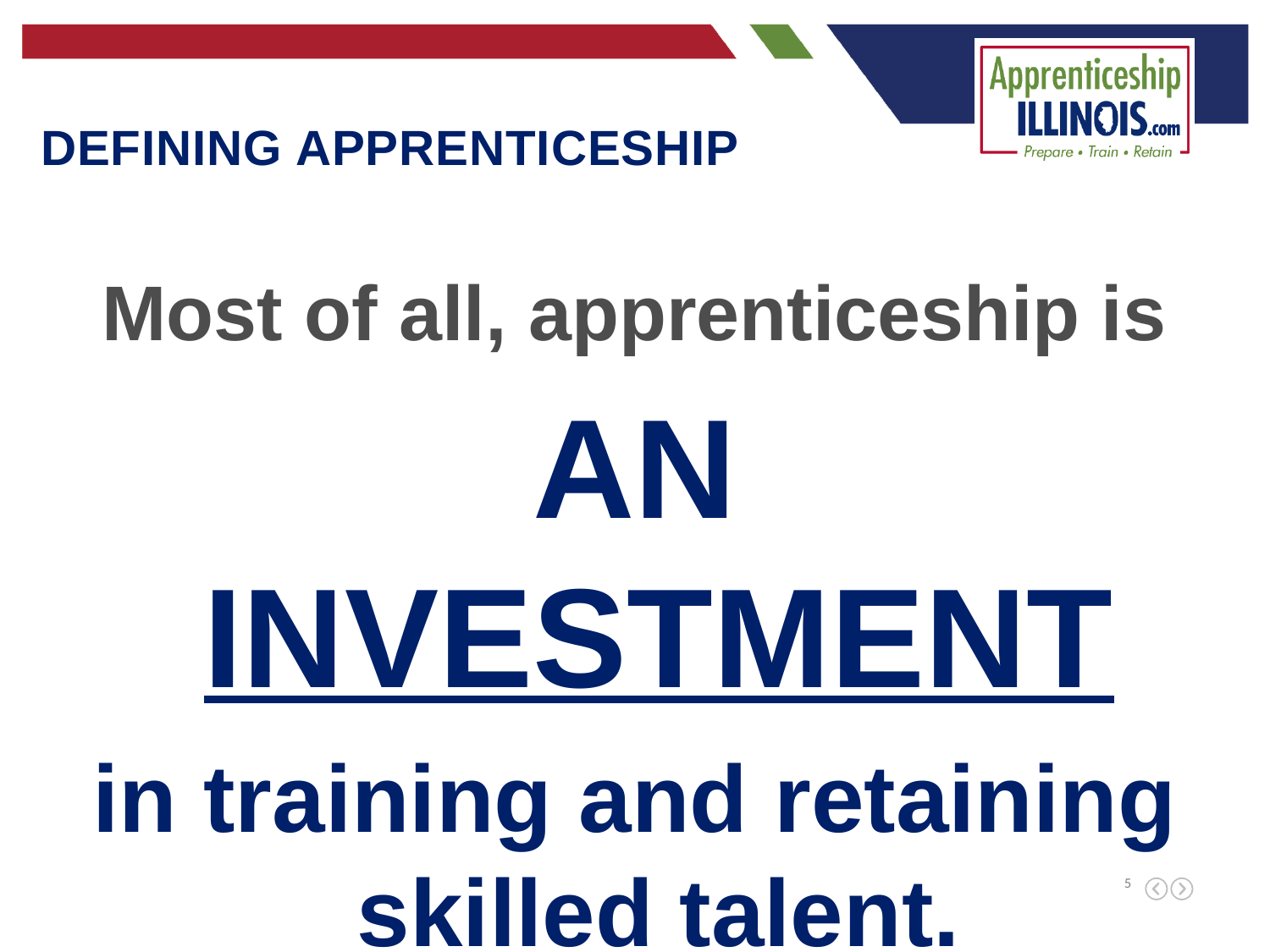

Defining apprenticeship
Most of all, apprenticeship is
AN INVESTMENT
in training and retaining skilled talent.